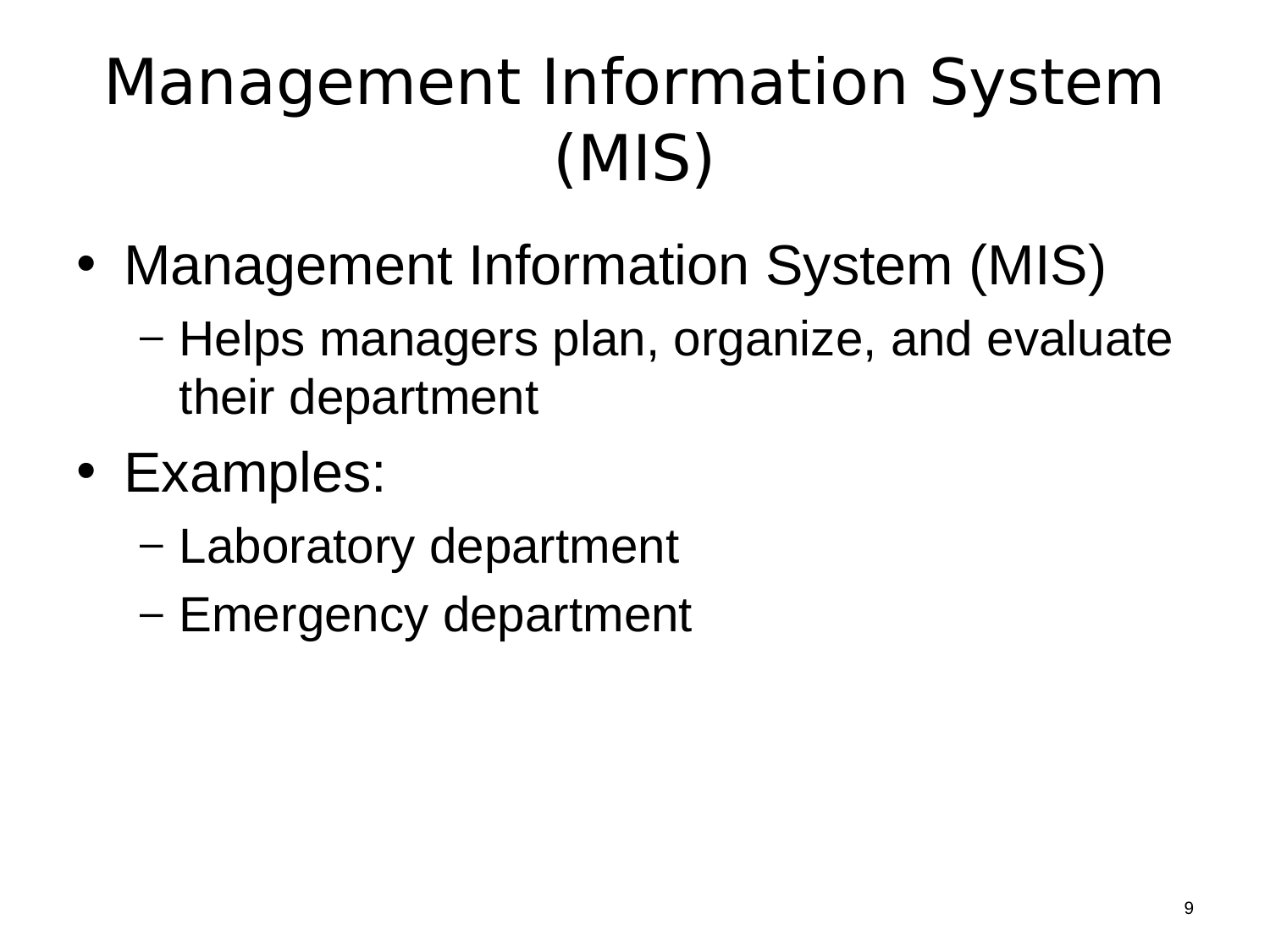

# Management Information System (MIS)
Management Information System (MIS)
Helps managers plan, organize, and evaluate their department
Examples:
Laboratory department
Emergency department

9